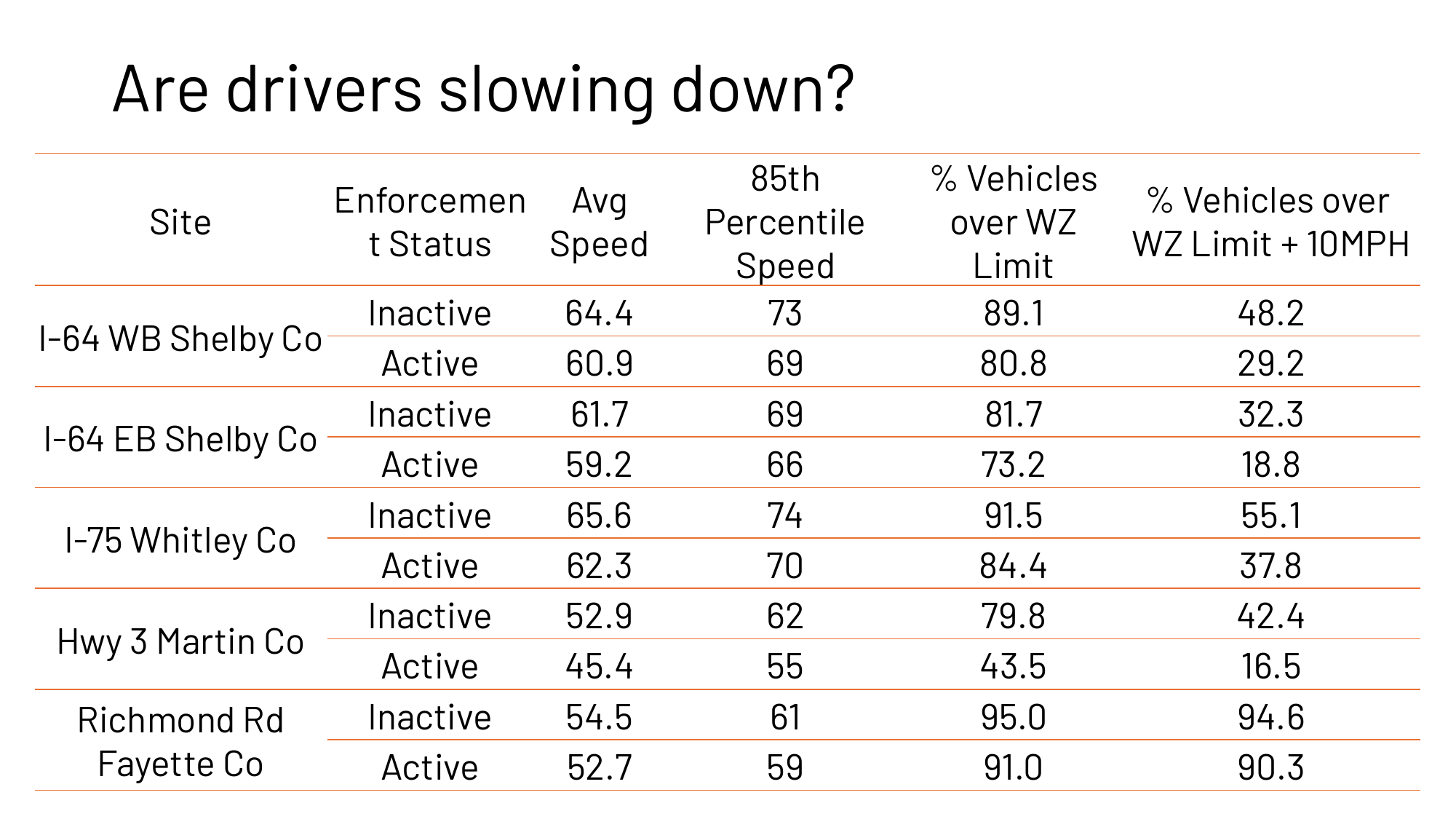

# Are drivers slowing down?
| Site | Enforcement Status | Avg Speed | 85th Percentile Speed | % Vehicles over WZ Limit | % Vehicles over WZ Limit + 10MPH |
| --- | --- | --- | --- | --- | --- |
| I-64 WB Shelby Co | Inactive | 64.4 | 73 | 89.1 | 48.2 |
|  | Active | 60.9 | 69 | 80.8 | 29.2 |
| I-64 EB Shelby Co | Inactive | 61.7 | 69 | 81.7 | 32.3 |
|  | Active | 59.2 | 66 | 73.2 | 18.8 |
| I-75 Whitley Co | Inactive | 65.6 | 74 | 91.5 | 55.1 |
|  | Active | 62.3 | 70 | 84.4 | 37.8 |
| Hwy 3 Martin Co | Inactive | 52.9 | 62 | 79.8 | 42.4 |
|  | Active | 45.4 | 55 | 43.5 | 16.5 |
| Richmond Rd Fayette Co | Inactive | 54.5 | 61 | 95.0 | 94.6 |
|  | Active | 52.7 | 59 | 91.0 | 90.3 |